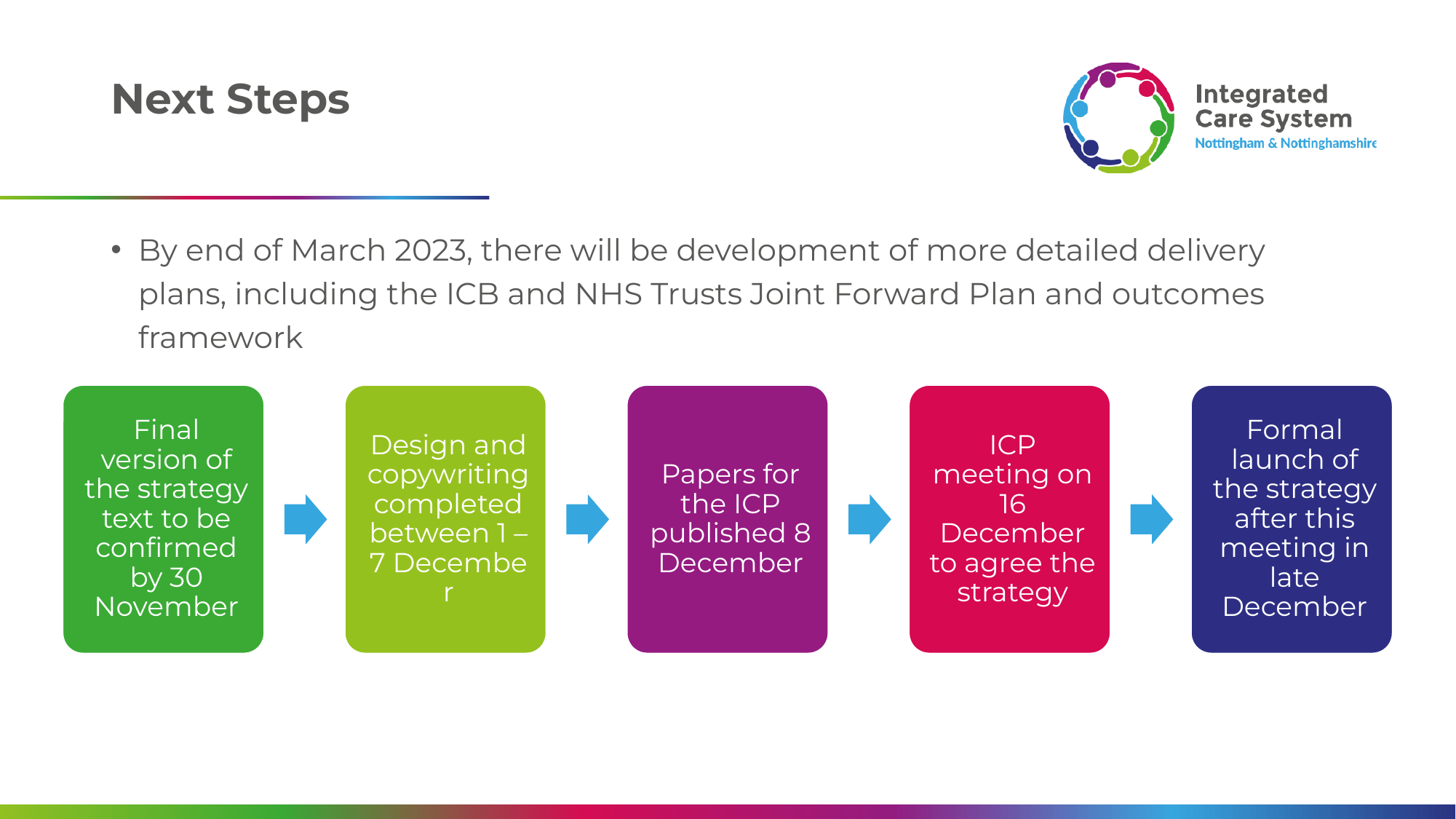

# Next Steps
By end of March 2023, there will be development of more detailed delivery plans, including the ICB and NHS Trusts Joint Forward Plan and outcomes framework

Final version of the strategy text to be confirmed by 30 November

Design and copywriting completed between 1 – 7 December

Papers for the ICP published 8 December

ICP meeting on 16 December to agree the strategy

Formal launch of the strategy after this meeting in late December